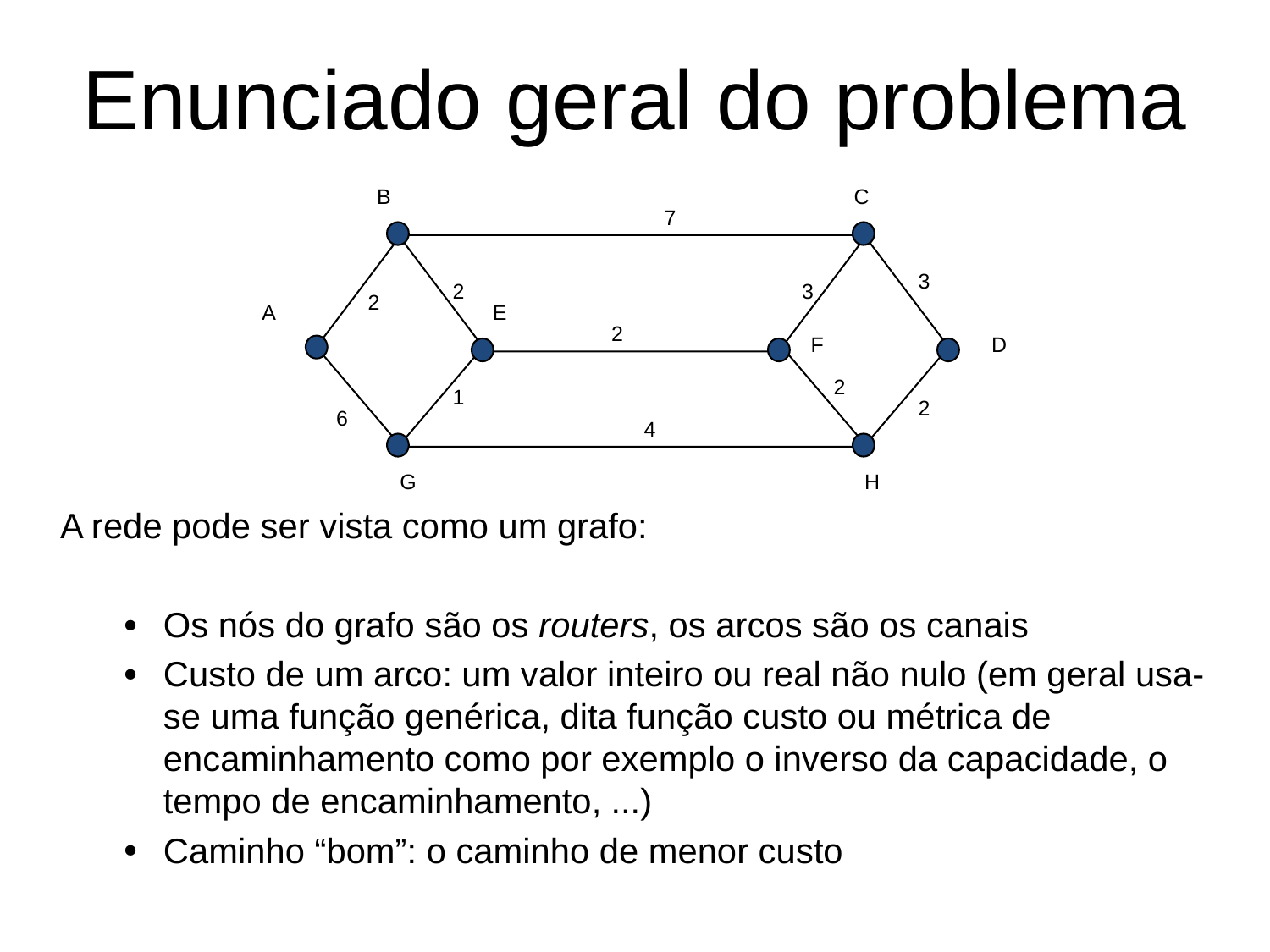

# Enunciado geral do problema
B
C
7

3
2
3
2
A
E
2
F
D

2
1
2
6
4

G
H
A rede pode ser vista como um grafo:

Os nós do grafo são os routers, os arcos são os canais
Custo de um arco: um valor inteiro ou real não nulo (em geral usa-se uma função genérica, dita função custo ou métrica de encaminhamento como por exemplo o inverso da capacidade, o tempo de encaminhamento, ...)
Caminho “bom”: o caminho de menor custo